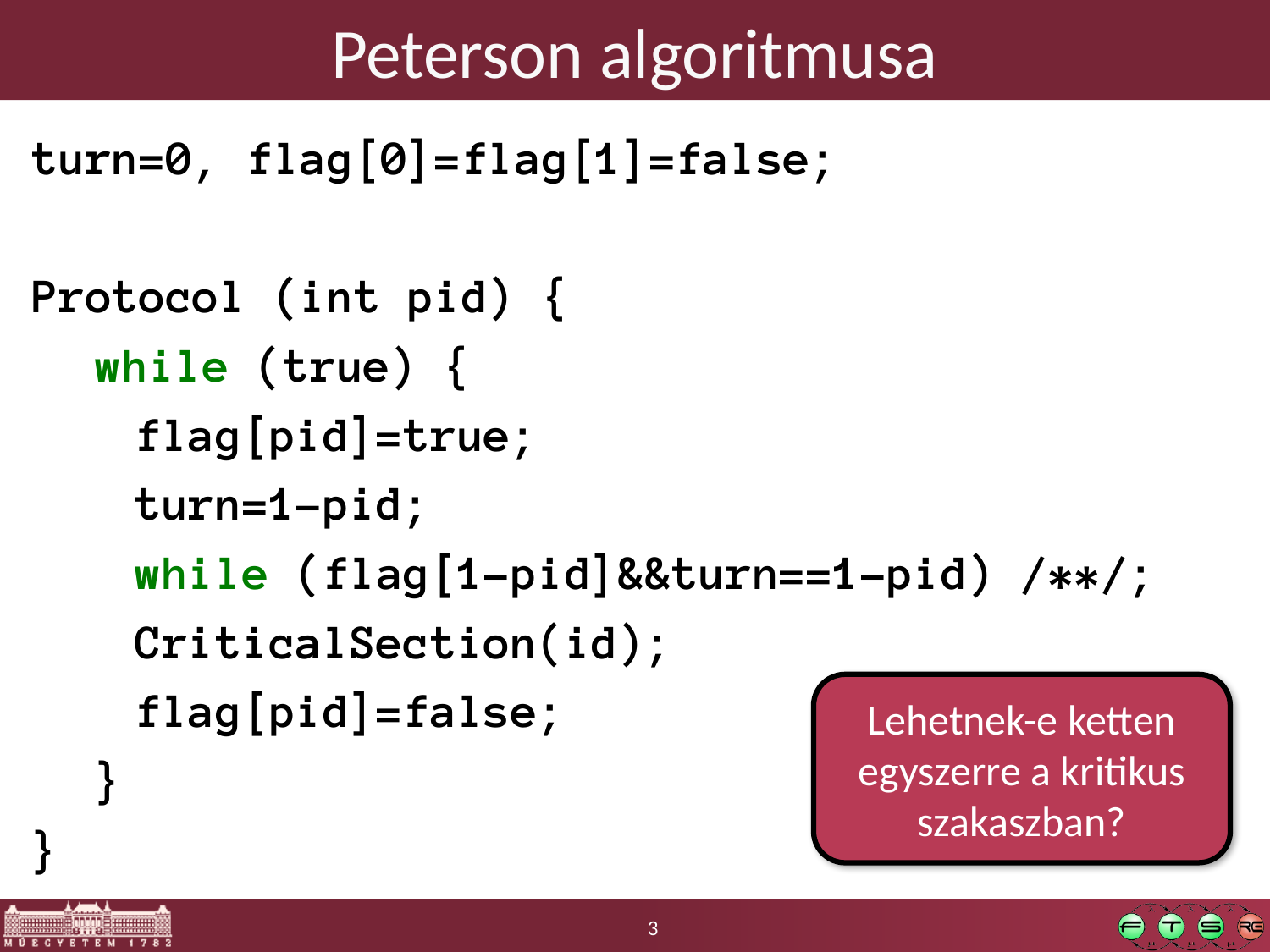

# Peterson algoritmusa
turn=0, flag[0]=flag[1]=false;

Protocol (int pid) {
while (true) {
	flag[pid]=true;
	turn=1-pid;
	while (flag[1-pid]&&turn==1-pid) /**/;
	CriticalSection(id);
	flag[pid]=false;
}
}
Lehetnek-e ketten egyszerre a kritikus szakaszban?
3